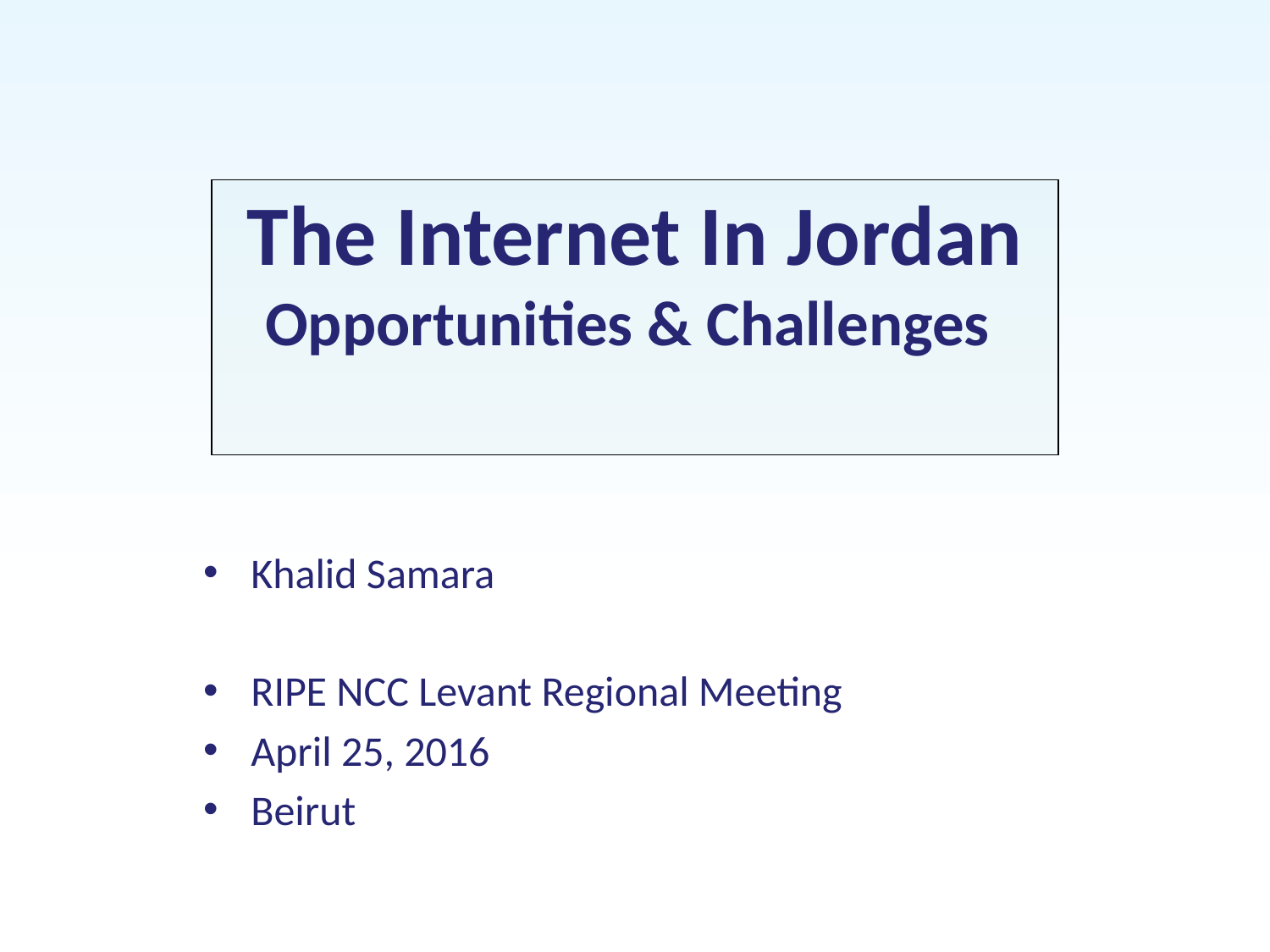

# The Internet In Jordan Opportunities & Challenges

Khalid Samara

RIPE NCC Levant Regional Meeting
April 25, 2016
Beirut